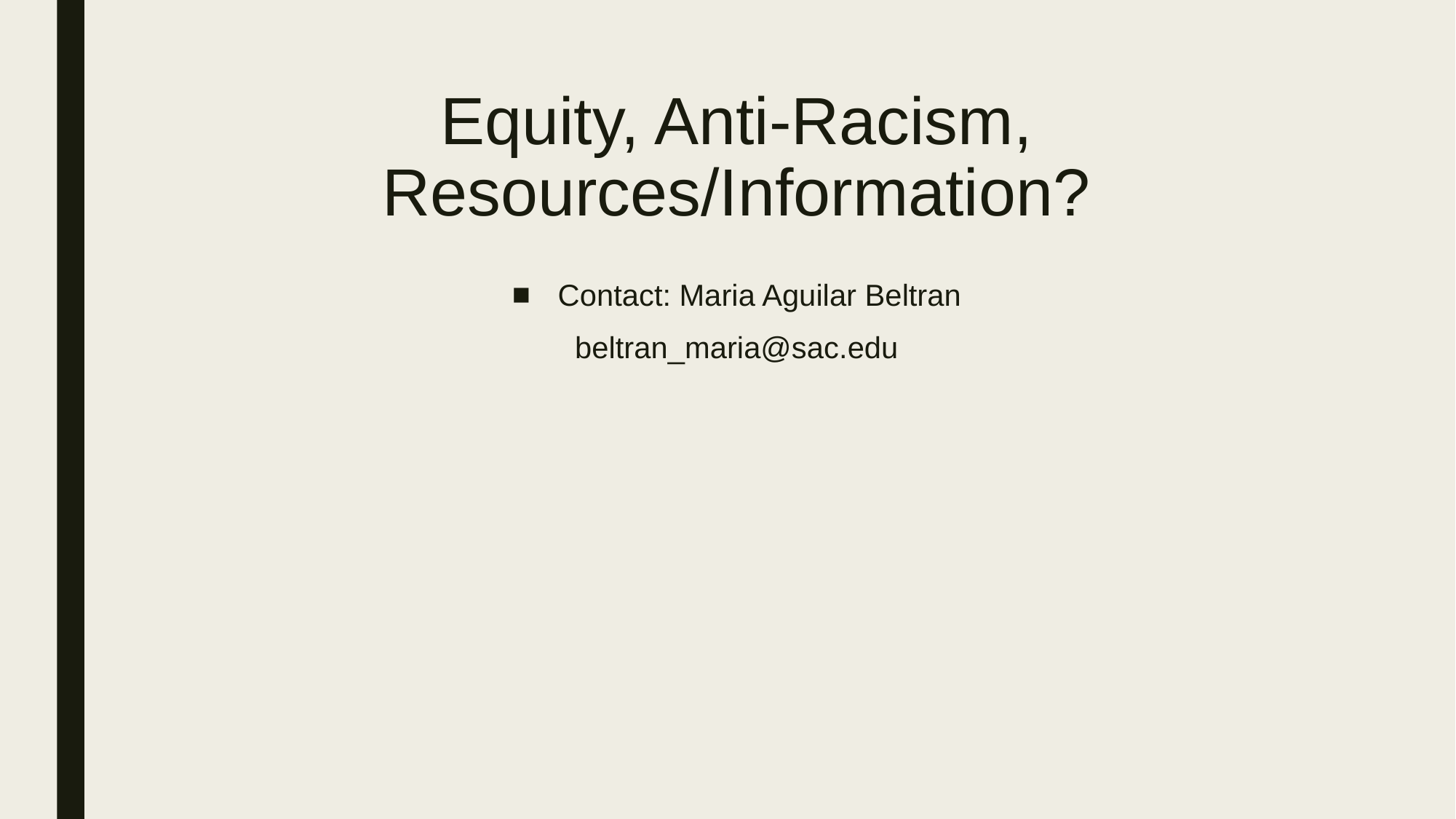

# Equity, Anti-Racism, Resources/Information?
Contact: Maria Aguilar Beltran
beltran_maria@sac.edu